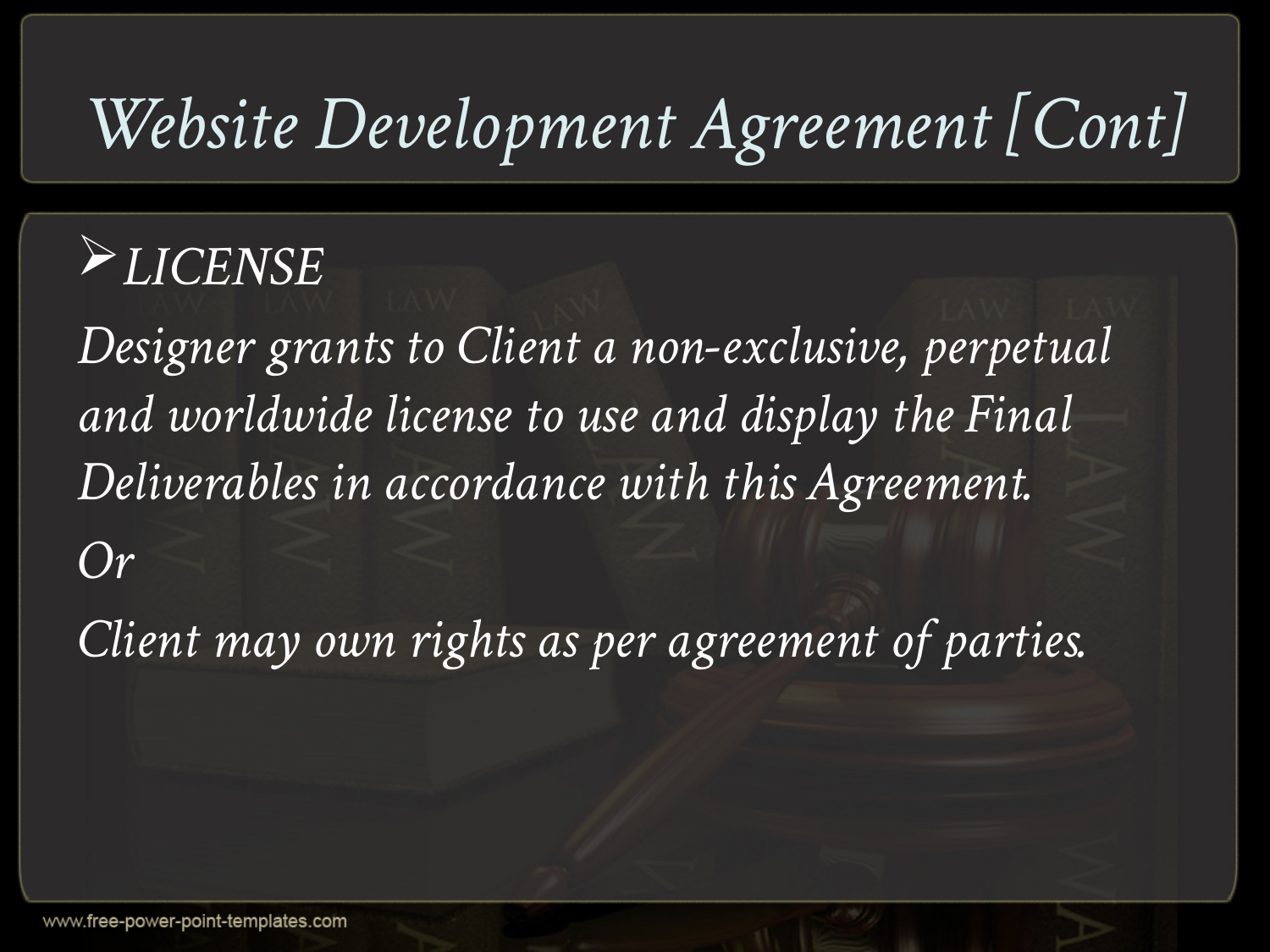

# Website Development Agreement [Cont]
LICENSE
Designer grants to Client a non-exclusive, perpetual and worldwide license to use and display the Final Deliverables in accordance with this Agreement.
Or
Client may own rights as per agreement of parties.